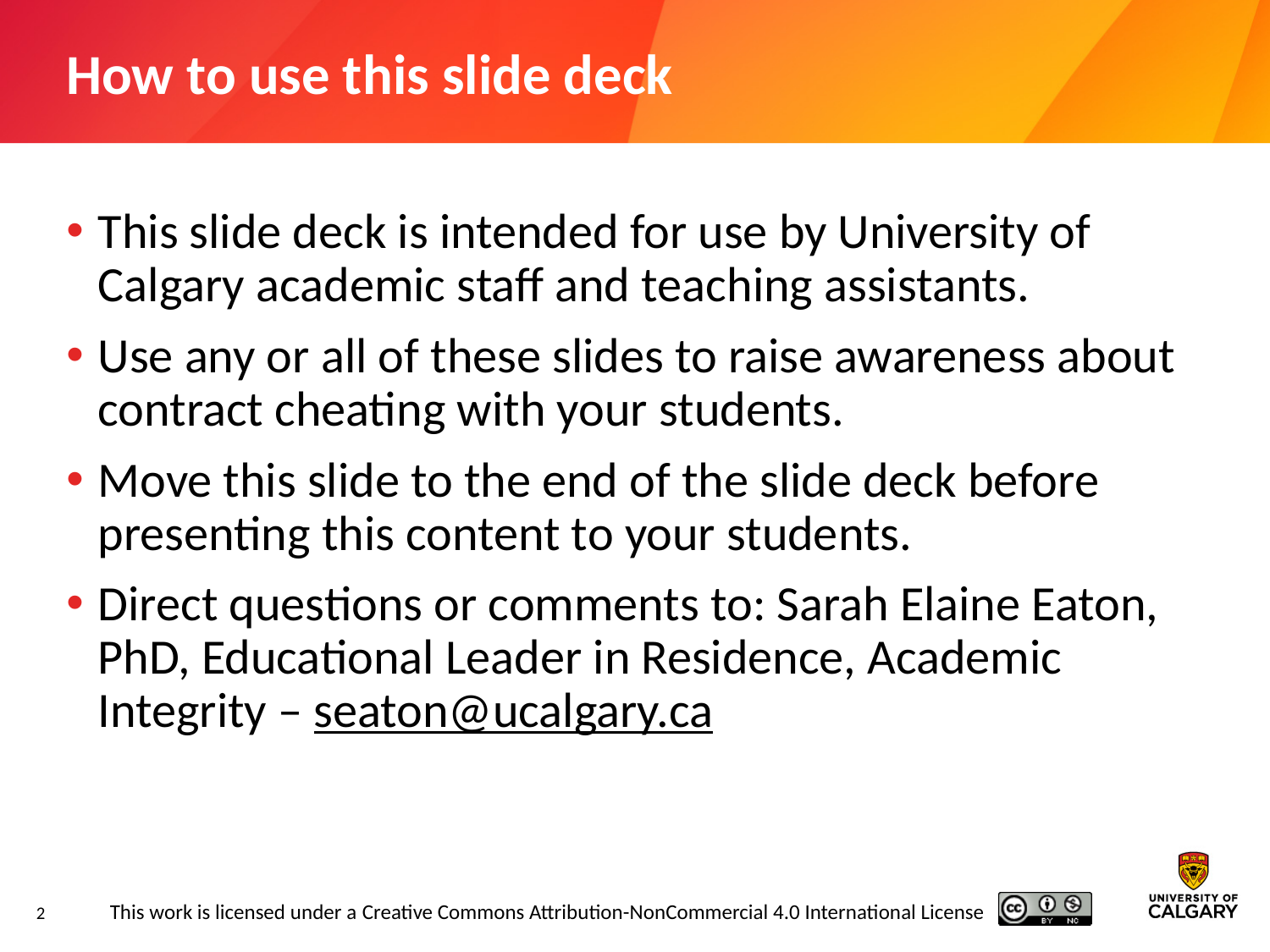

# How to use this slide deck
This slide deck is intended for use by University of Calgary academic staff and teaching assistants.
Use any or all of these slides to raise awareness about contract cheating with your students.
Move this slide to the end of the slide deck before presenting this content to your students.
Direct questions or comments to: Sarah Elaine Eaton, PhD, Educational Leader in Residence, Academic Integrity – seaton@ucalgary.ca
2